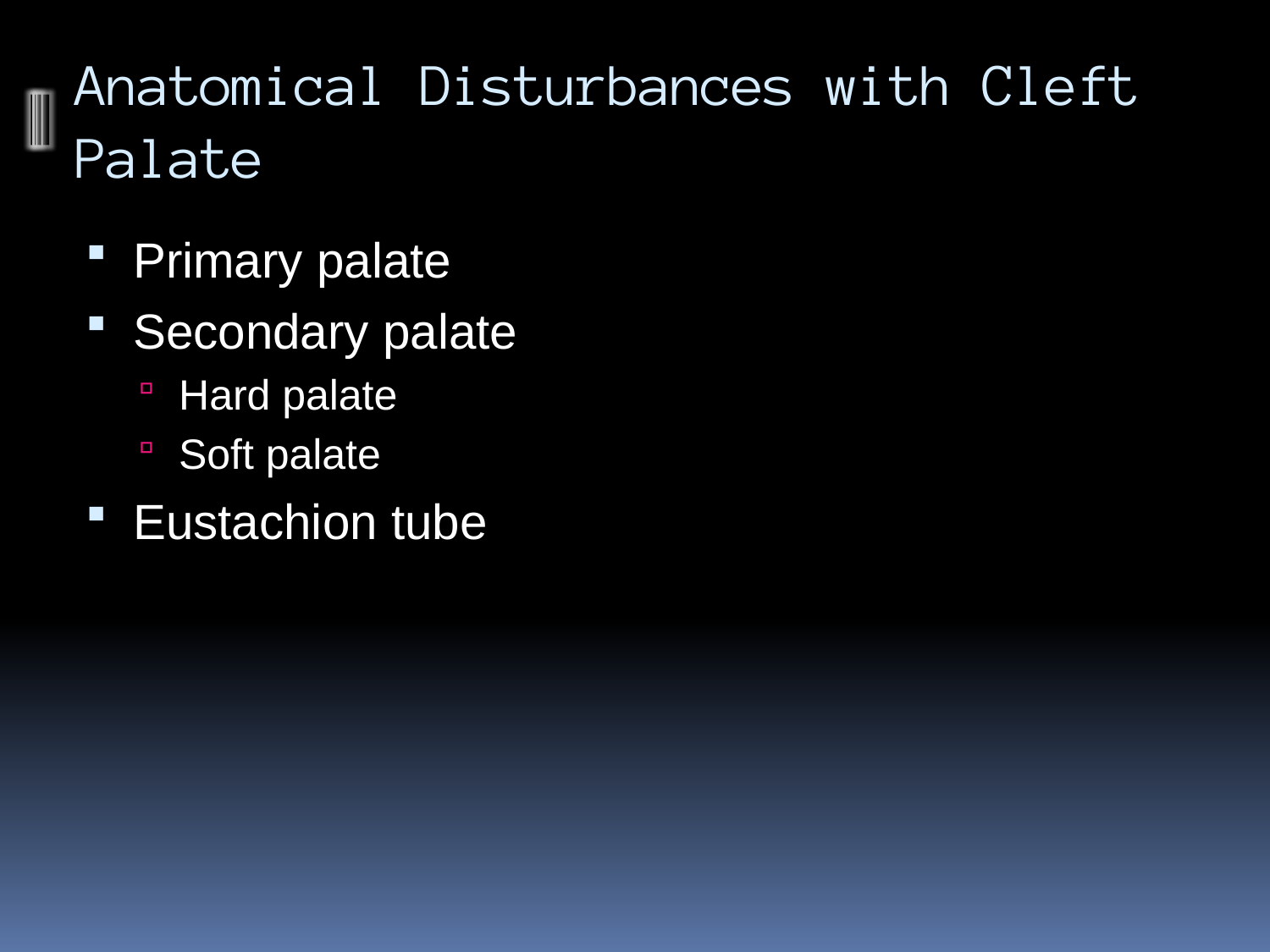

# Anatomical Disturbances with Cleft Palate
Primary palate
Secondary palate
Hard palate
Soft palate
Eustachion tube